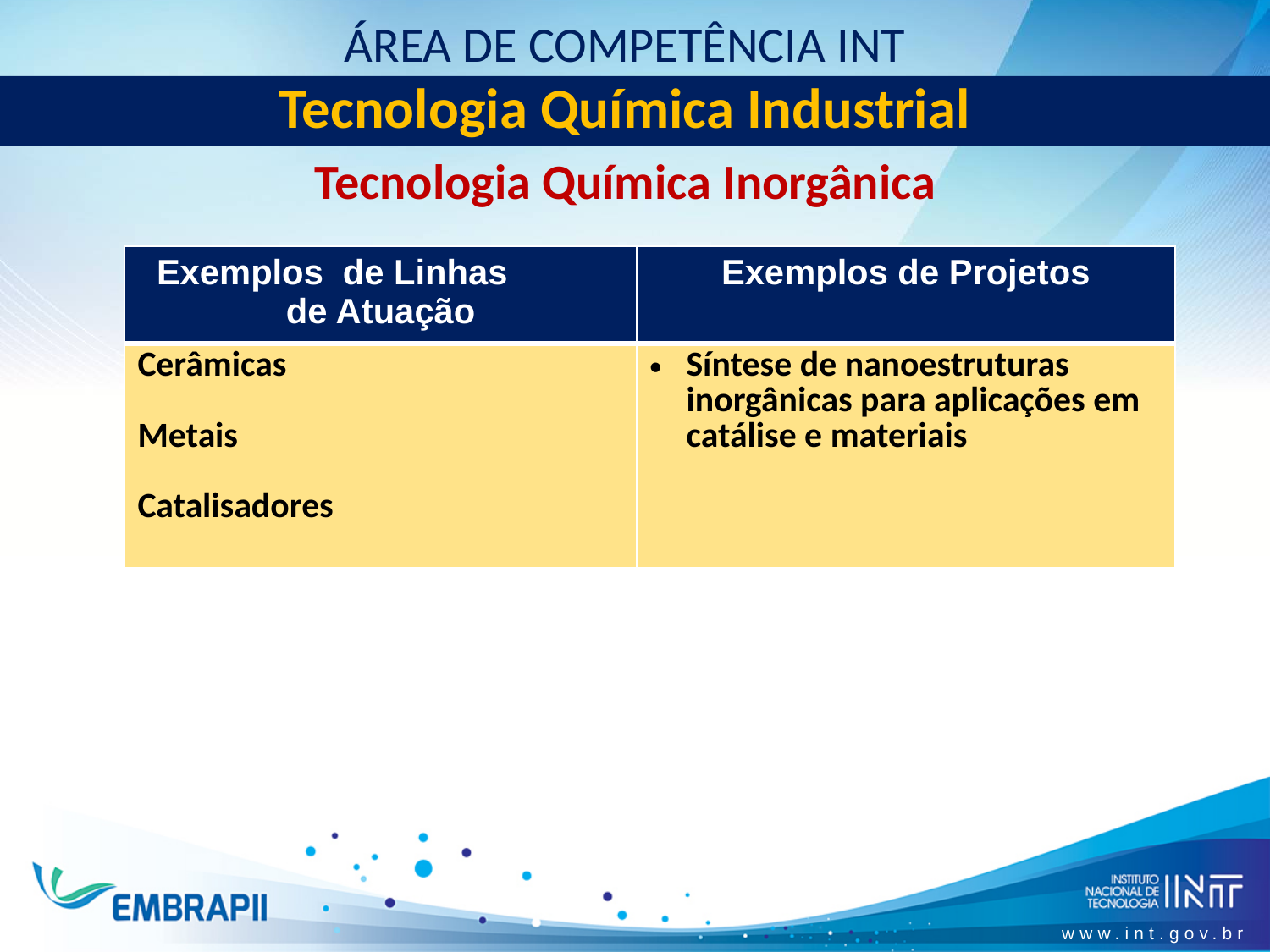

ÁREA DE COMPETÊNCIA INT
Tecnologia Química Industrial

Tecnologia Química Inorgânica
| Exemplos de Linhas de Atuação | Exemplos de Projetos |
| --- | --- |
| Cerâmicas Metais Catalisadores | Síntese de nanoestruturas inorgânicas para aplicações em catálise e materiais |